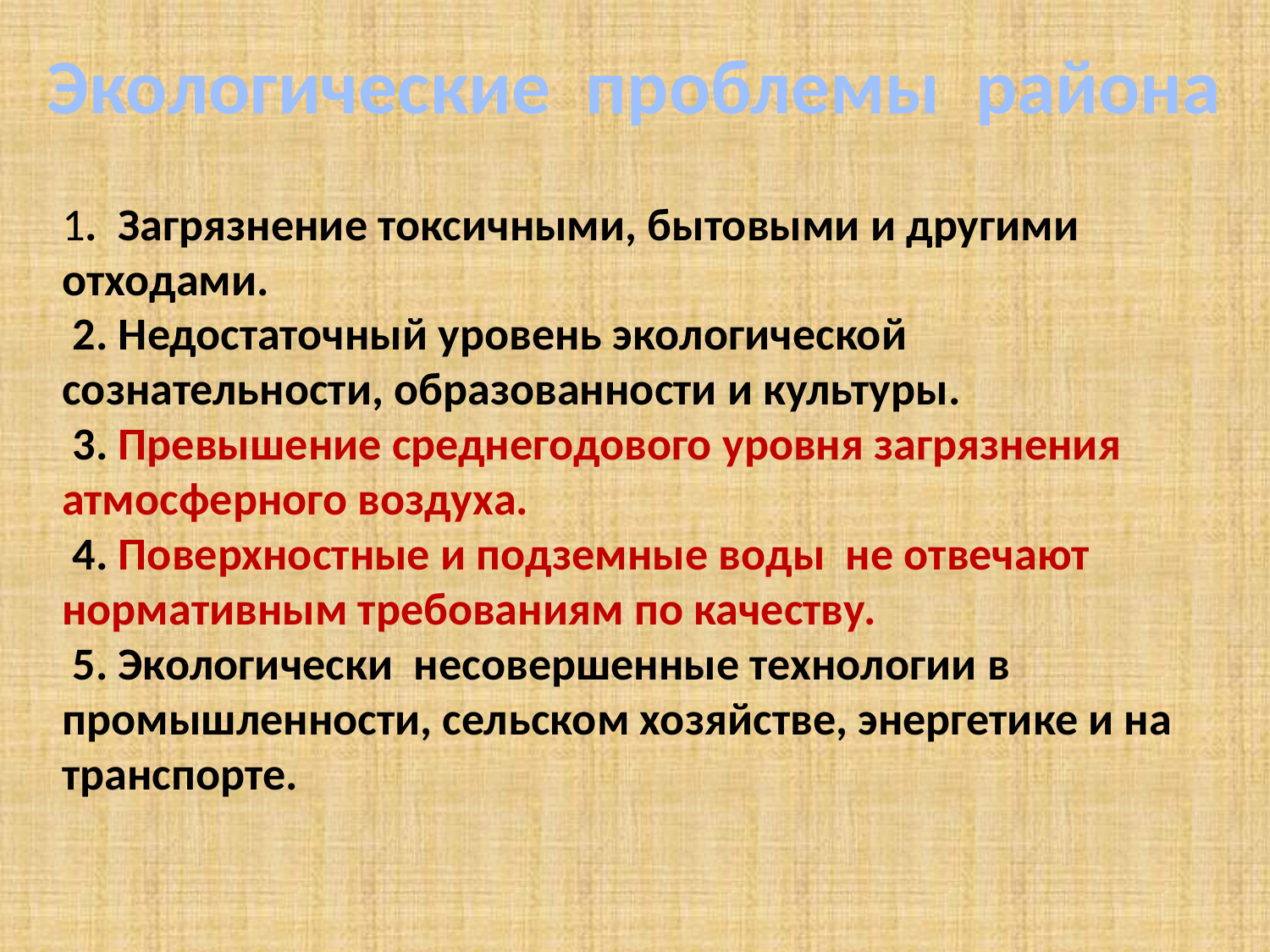

Экологические  проблемы  района
1.  Загрязнение токсичными, бытовыми и другими отходами.
 2. Недостаточный уровень экологической сознательности, образованности и культуры.
 3. Превышение среднегодового уровня загрязнения атмосферного воздуха.
 4. Поверхностные и подземные воды  не отвечают нормативным требованиям по качеству.
 5. Экологически  несовершенные технологии в промышленности, сельском хозяйстве, энергетике и на транспорте.